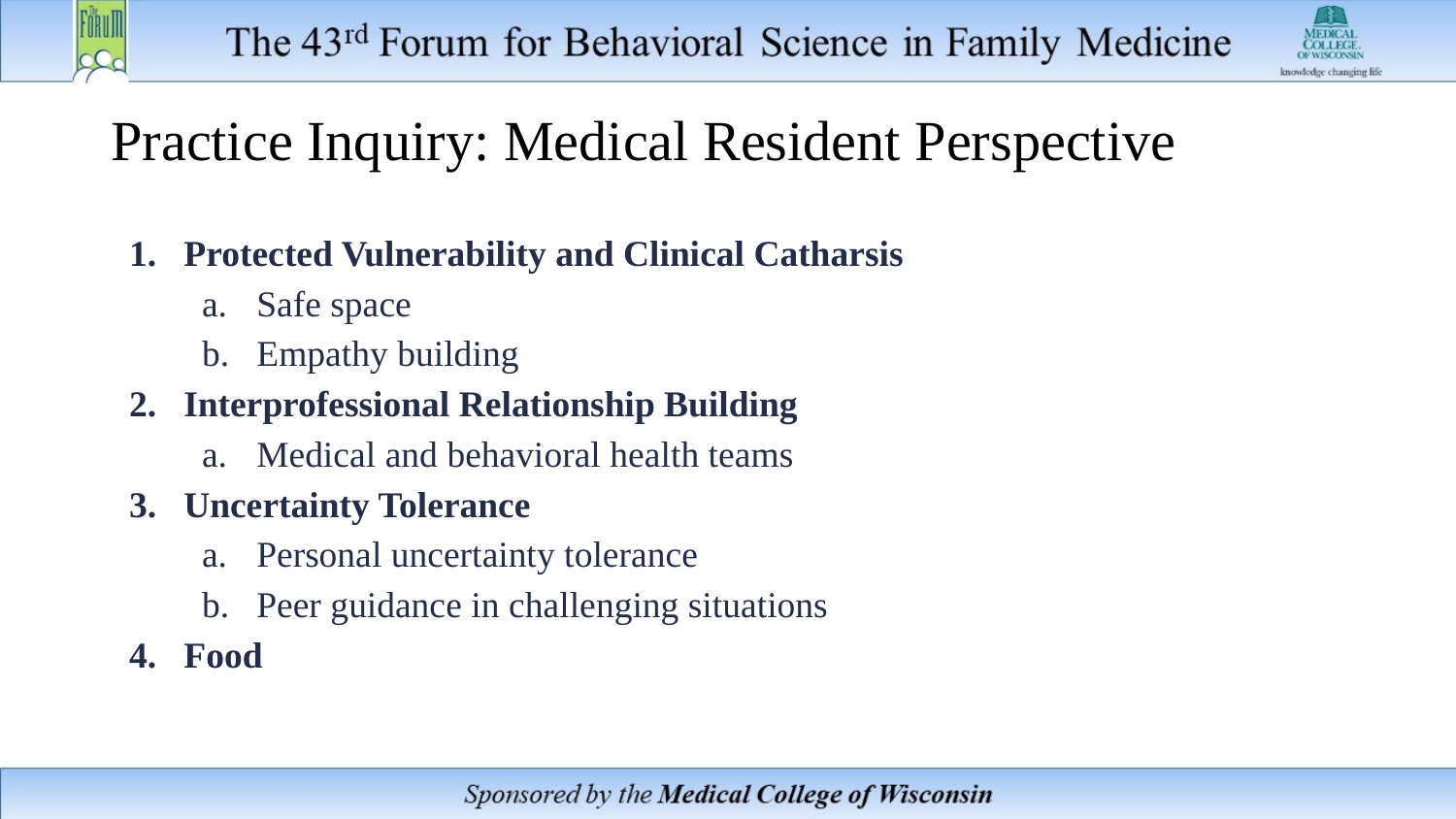

# Practice Inquiry: Medical Resident Perspective
Protected Vulnerability and Clinical Catharsis
Safe space
Empathy building
Interprofessional Relationship Building
Medical and behavioral health teams
Uncertainty Tolerance
Personal uncertainty tolerance
Peer guidance in challenging situations
Food